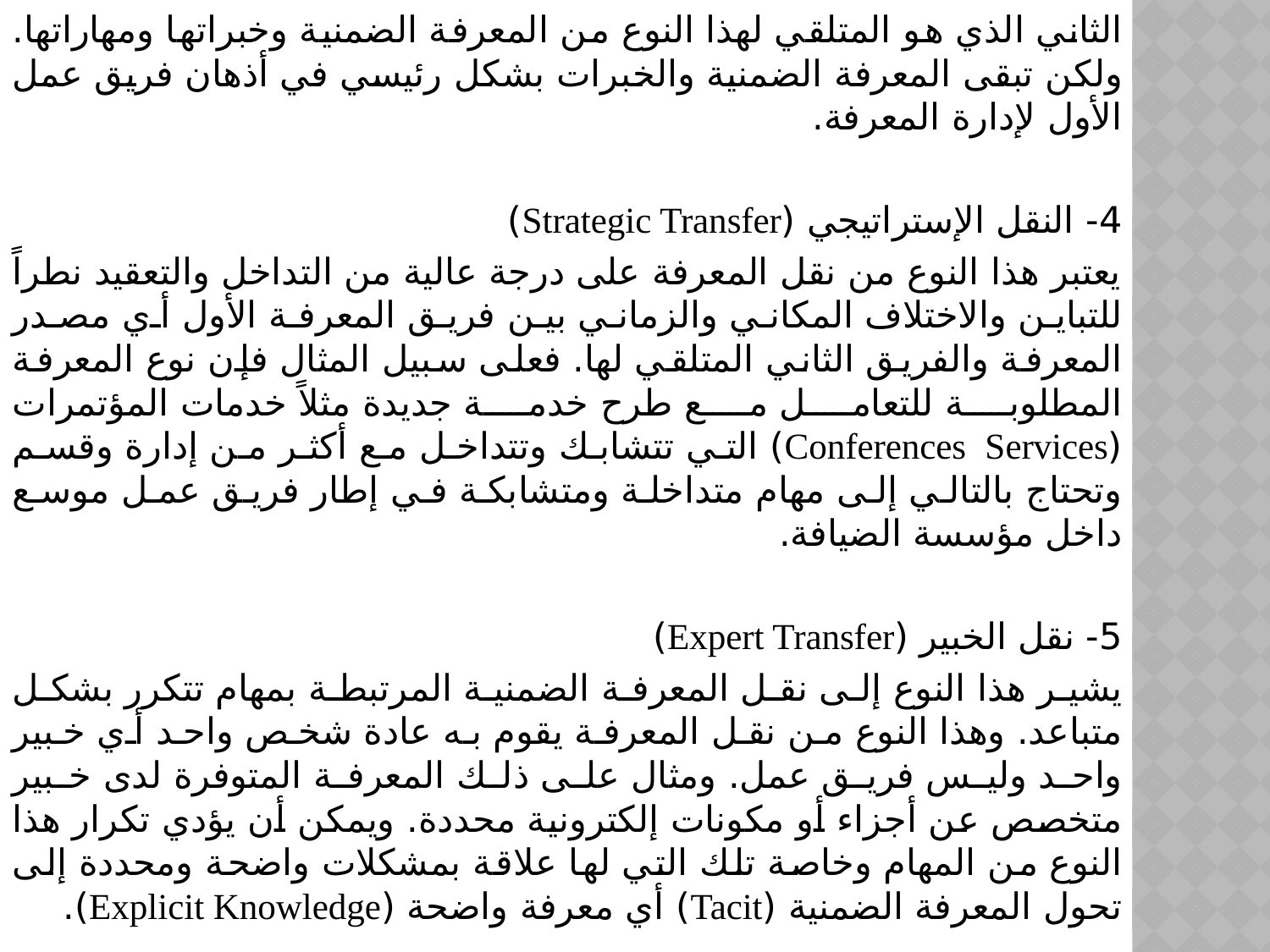

الثاني الذي هو المتلقي لهذا النوع من المعرفة الضمنية وخبراتها ومهاراتها. ولكن تبقى المعرفة الضمنية والخبرات بشكل رئيسي في أذهان فريق عمل الأول لإدارة المعرفة.

4- النقل الإستراتيجي (Strategic Transfer)
	يعتبر هذا النوع من نقل المعرفة على درجة عالية من التداخل والتعقيد نطراً للتباين والاختلاف المكاني والزماني بين فريق المعرفة الأول أي مصدر المعرفة والفريق الثاني المتلقي لها. فعلى سبيل المثال فإن نوع المعرفة المطلوبة للتعامل مع طرح خدمة جديدة مثلاً خدمات المؤتمرات (Conferences Services) التي تتشابك وتتداخل مع أكثر من إدارة وقسم وتحتاج بالتالي إلى مهام متداخلة ومتشابكة في إطار فريق عمل موسع داخل مؤسسة الضيافة.

5- نقل الخبير (Expert Transfer)
	يشير هذا النوع إلى نقل المعرفة الضمنية المرتبطة بمهام تتكرر بشكل متباعد. وهذا النوع من نقل المعرفة يقوم به عادة شخص واحد أي خبير واحد وليس فريق عمل. ومثال على ذلك المعرفة المتوفرة لدى خبير متخصص عن أجزاء أو مكونات إلكترونية محددة. ويمكن أن يؤدي تكرار هذا النوع من المهام وخاصة تلك التي لها علاقة بمشكلات واضحة ومحددة إلى تحول المعرفة الضمنية (Tacit) أي معرفة واضحة (Explicit Knowledge).